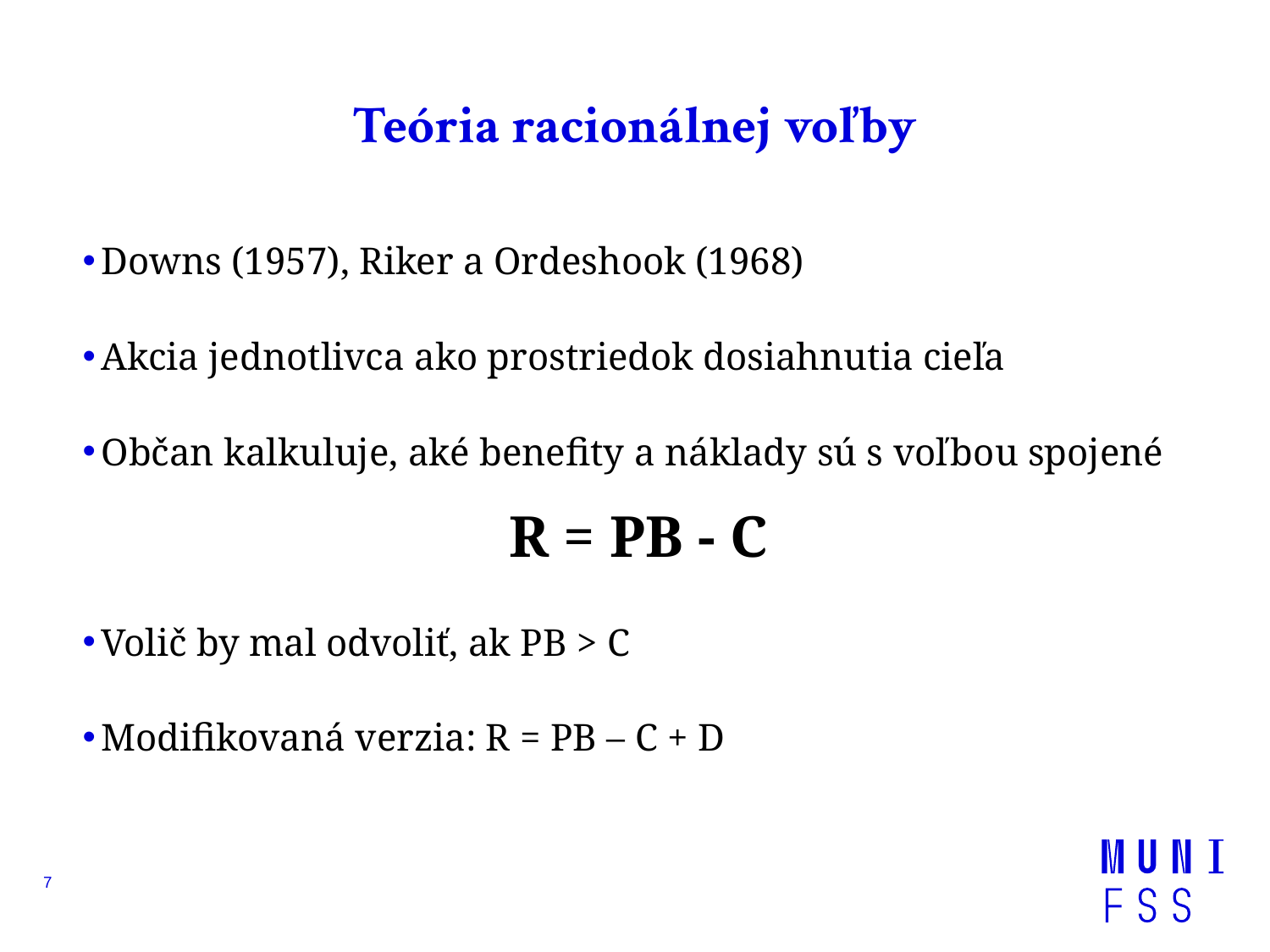

# Teória racionálnej voľby
Downs (1957), Riker a Ordeshook (1968)

Akcia jednotlivca ako prostriedok dosiahnutia cieľa

Občan kalkuluje, aké benefity a náklady sú s voľbou spojené

R = PB - C

Volič by mal odvoliť, ak PB > C

Modifikovaná verzia: R = PB – C + D
7